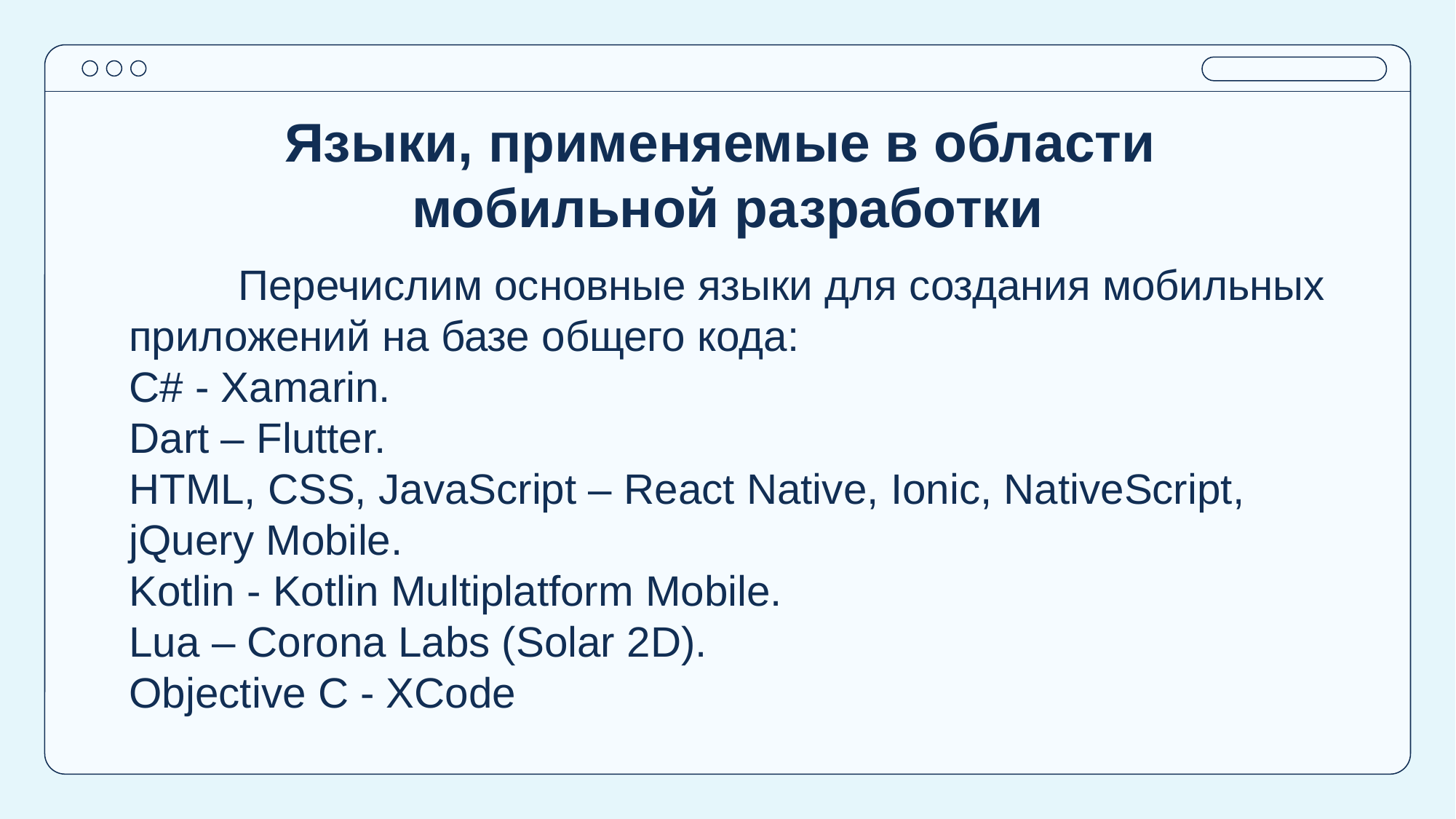

# Языки, применяемые в области мобильной разработки
	Перечислим основные языки для создания мобильных приложений на базе общего кода:
C# - Xamarin.
Dart – Flutter.
HTML, CSS, JavaScript – React Native, Ionic, NativeScript, jQuery Mobile.
Kotlin - Kotlin Multiplatform Mobile.
Lua – Corona Labs (Solar 2D).
Objective C - XCode